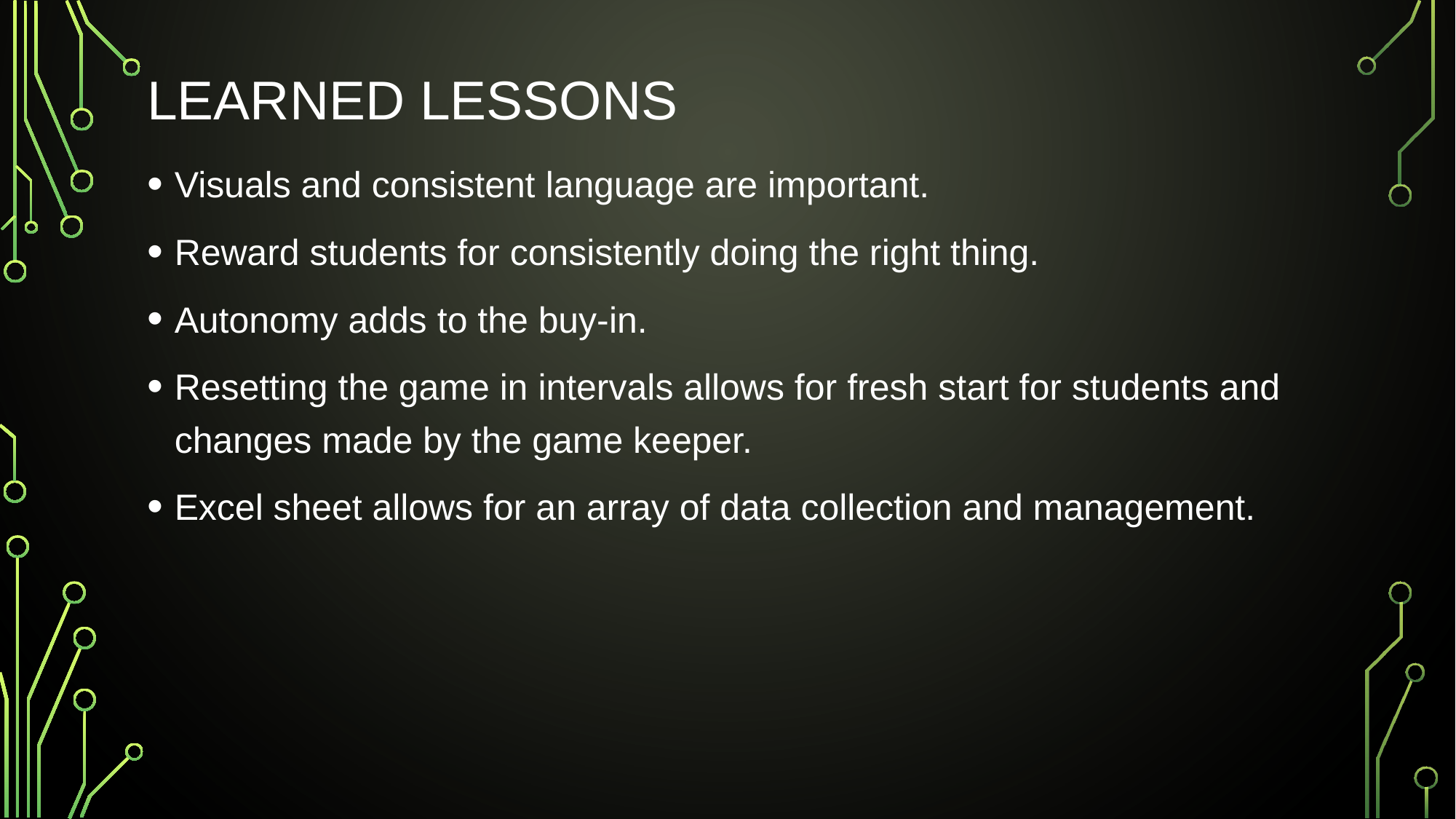

# Learned lessons
Visuals and consistent language are important.
Reward students for consistently doing the right thing.
Autonomy adds to the buy-in.
Resetting the game in intervals allows for fresh start for students and changes made by the game keeper.
Excel sheet allows for an array of data collection and management.